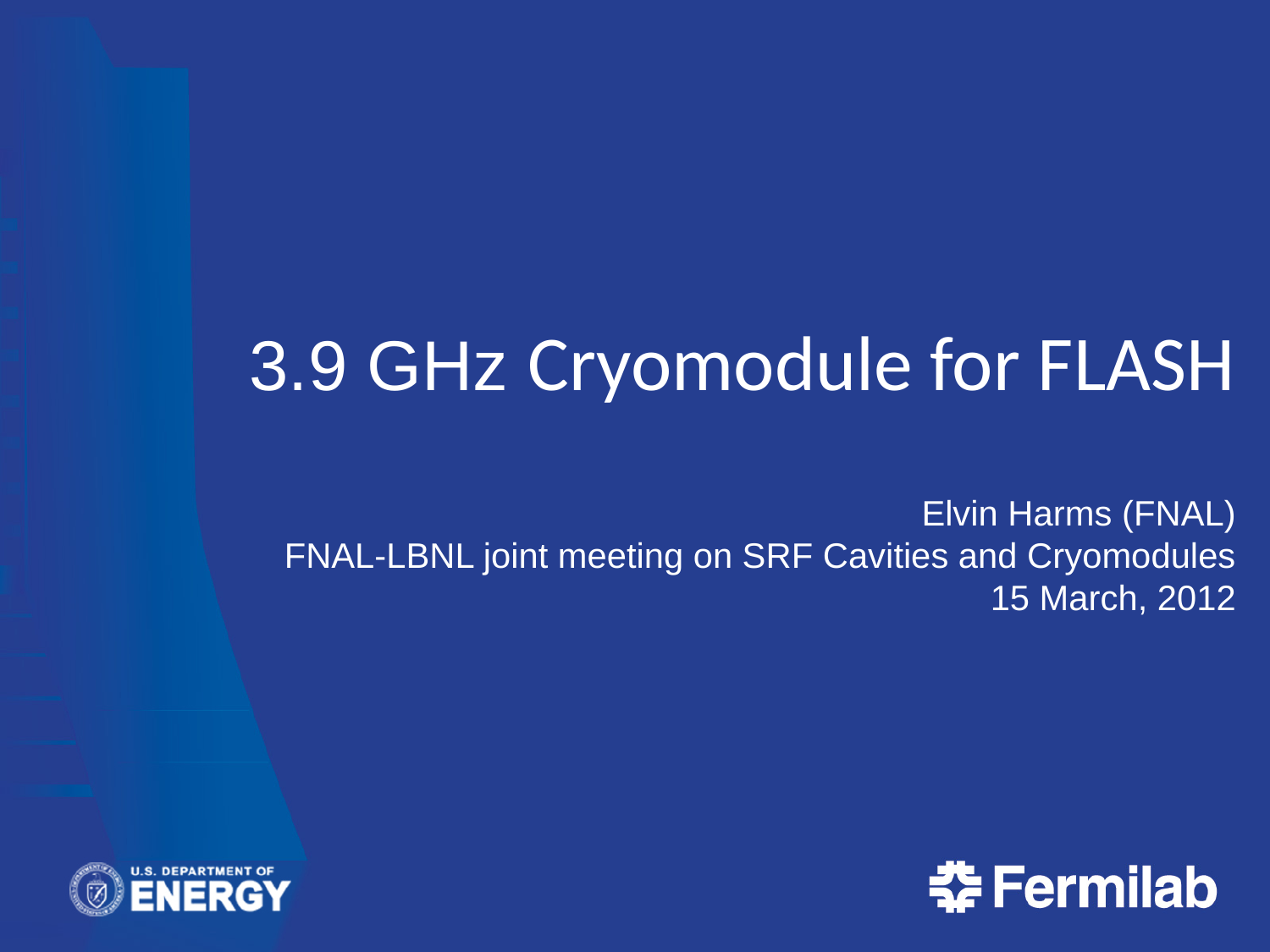

# 3.9 GHz Cryomodule for FLASH Elvin Harms (FNAL) FNAL-LBNL joint meeting on SRF Cavities and Cryomodules 15 March, 2012